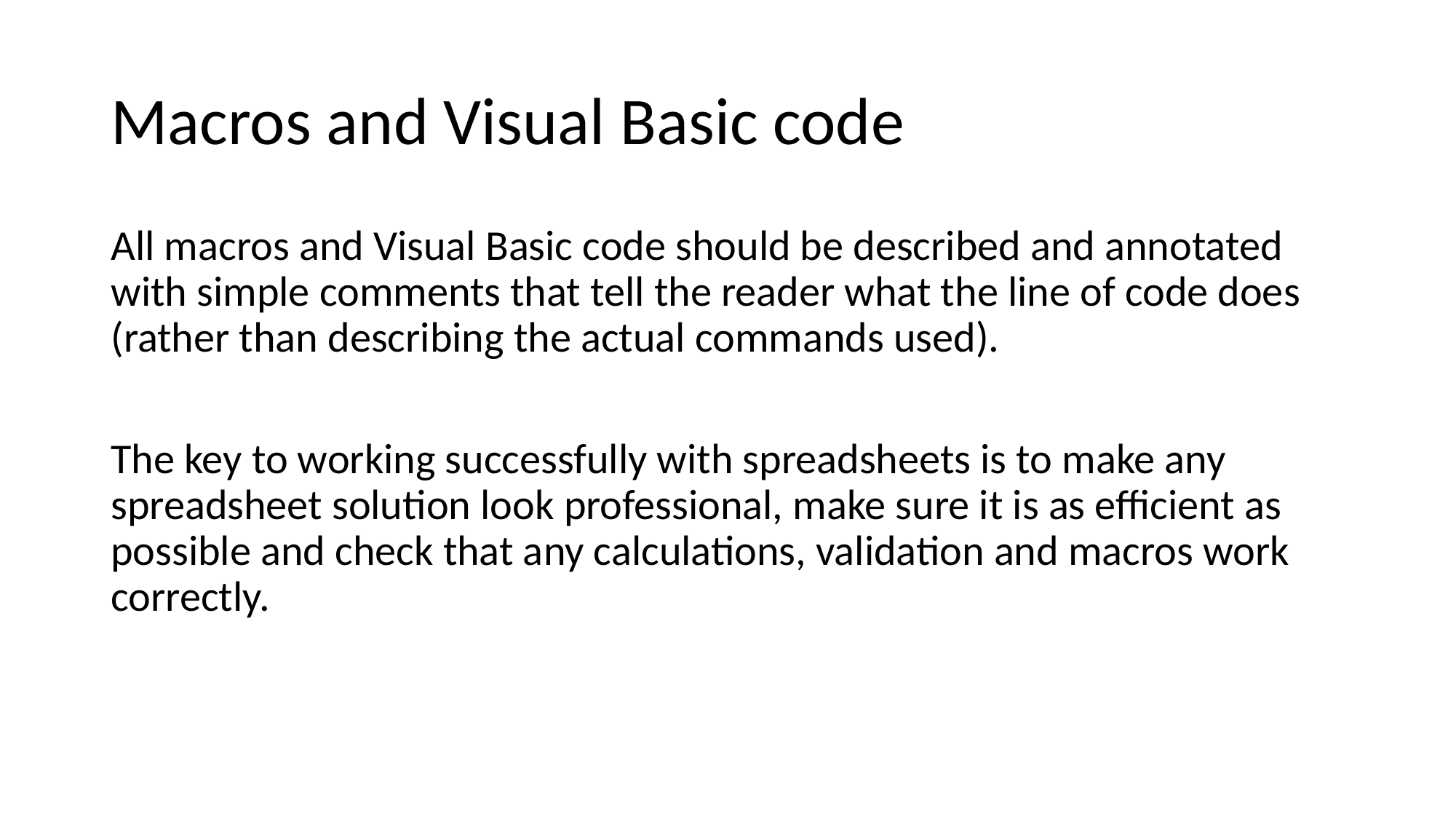

# Macros and Visual Basic code
All macros and Visual Basic code should be described and annotated with simple comments that tell the reader what the line of code does (rather than describing the actual commands used).

The key to working successfully with spreadsheets is to make any spreadsheet solution look professional, make sure it is as efficient as possible and check that any calculations, validation and macros work correctly.